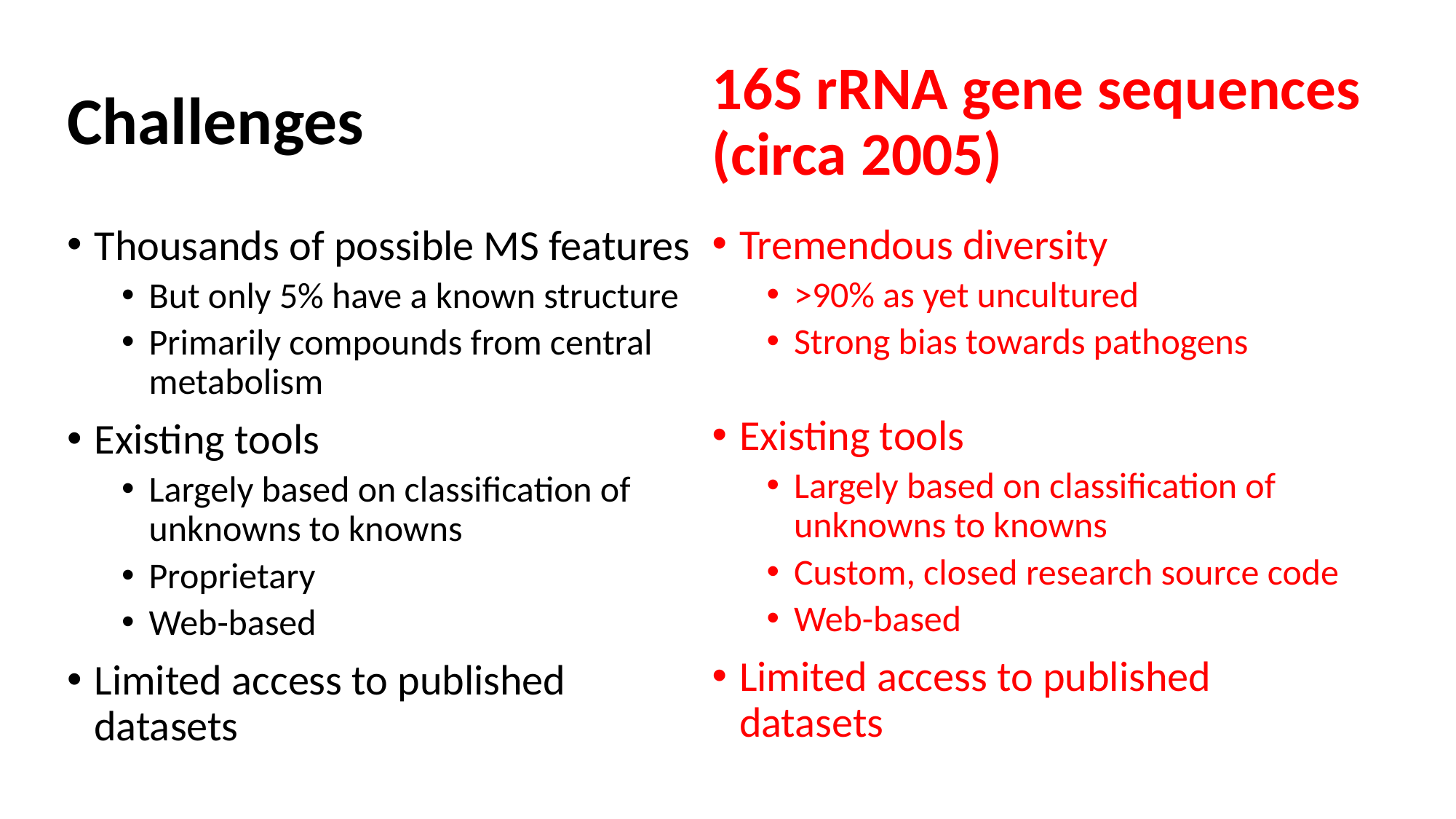

# Challenges
16S rRNA gene sequences
(circa 2005)
Tremendous diversity
>90% as yet uncultured
Strong bias towards pathogens

Existing tools
Largely based on classification of unknowns to knowns
Custom, closed research source code
Web-based
Limited access to published datasets
Thousands of possible MS features
But only 5% have a known structure
Primarily compounds from central metabolism
Existing tools
Largely based on classification of unknowns to knowns
Proprietary
Web-based
Limited access to published datasets